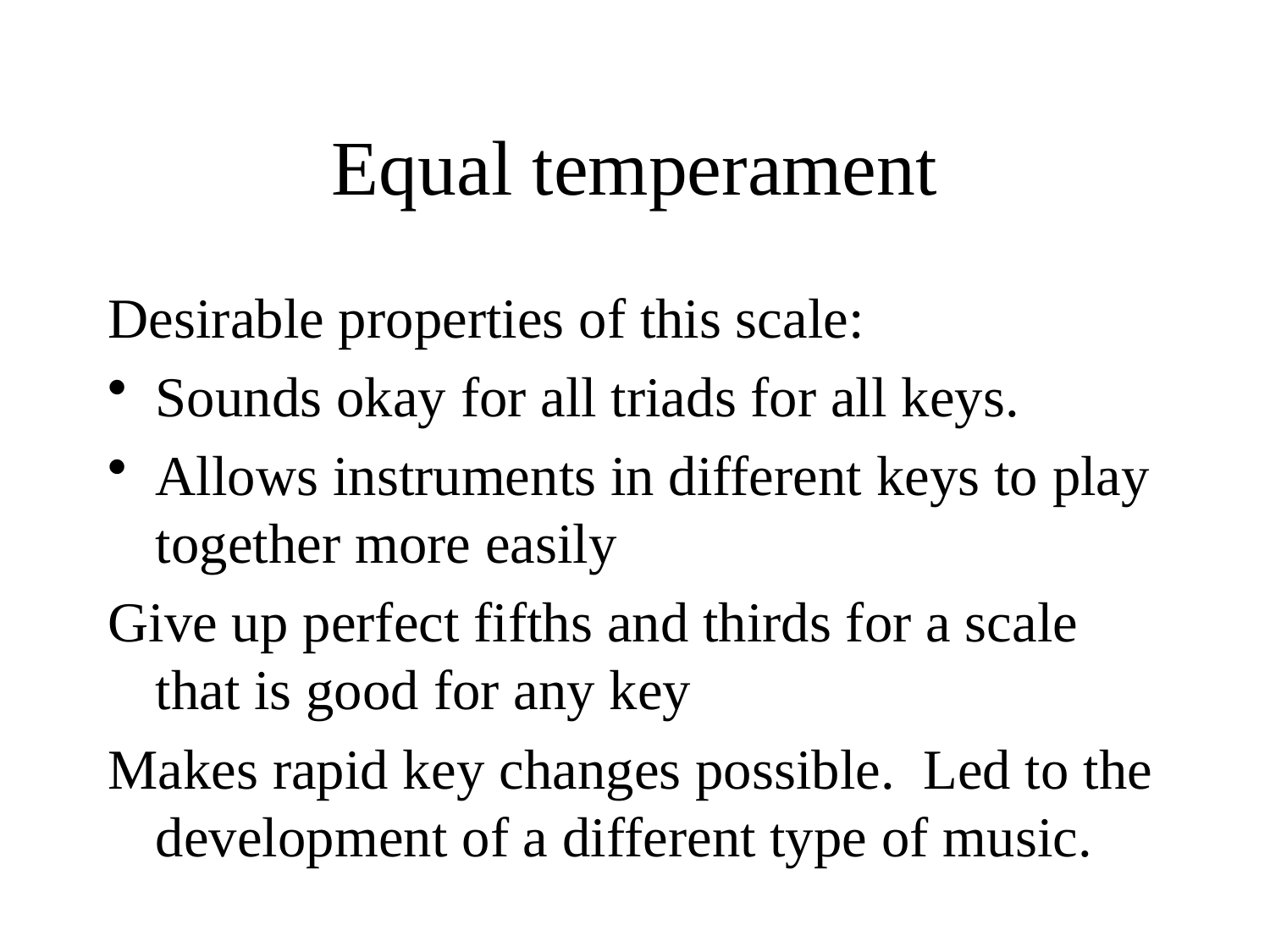

# Equal temperament
Desirable properties of this scale:
Sounds okay for all triads for all keys.
Allows instruments in different keys to play together more easily
Give up perfect fifths and thirds for a scale that is good for any key
Makes rapid key changes possible.  Led to the development of a different type of music.